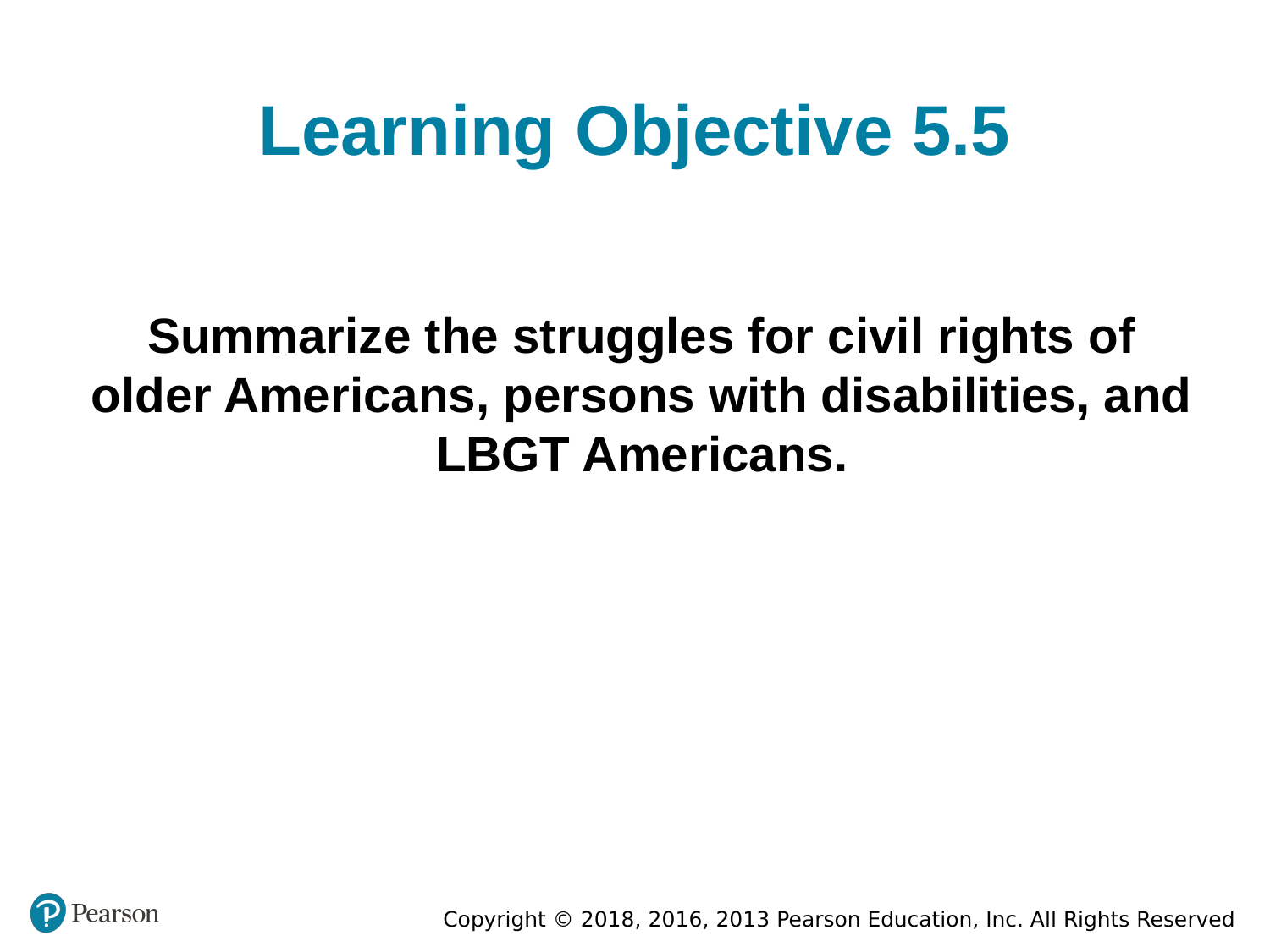

# Learning Objective 5.5

Summarize the struggles for civil rights of older Americans, persons with disabilities, and LBGT Americans.